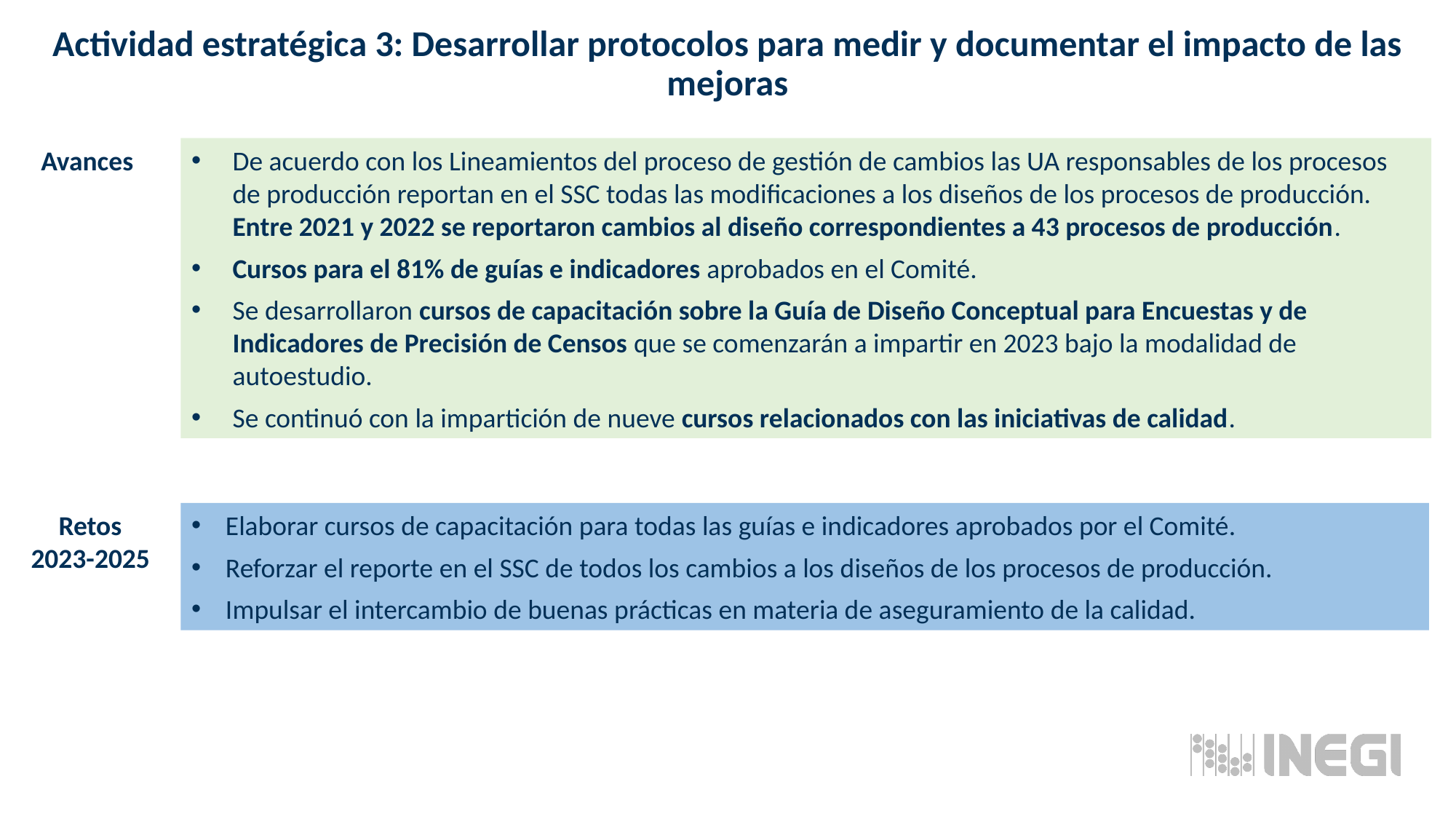

Actividad estratégica 3: Desarrollar protocolos para medir y documentar el impacto de las mejoras
De acuerdo con los Lineamientos del proceso de gestión de cambios las UA responsables de los procesos de producción reportan en el SSC todas las modificaciones a los diseños de los procesos de producción.  Entre 2021 y 2022 se reportaron cambios al diseño correspondientes a 43 procesos de producción.
Cursos para el 81% de guías e indicadores aprobados en el Comité.
Se desarrollaron cursos de capacitación sobre la Guía de Diseño Conceptual para Encuestas y de Indicadores de Precisión de Censos que se comenzarán a impartir en 2023 bajo la modalidad de autoestudio.
Se continuó con la impartición de nueve cursos relacionados con las iniciativas de calidad.
Avances
AVANCES:

Retos
2023-2025
Elaborar cursos de capacitación para todas las guías e indicadores aprobados por el Comité.
Reforzar el reporte en el SSC de todos los cambios a los diseños de los procesos de producción.
Impulsar el intercambio de buenas prácticas en materia de aseguramiento de la calidad.